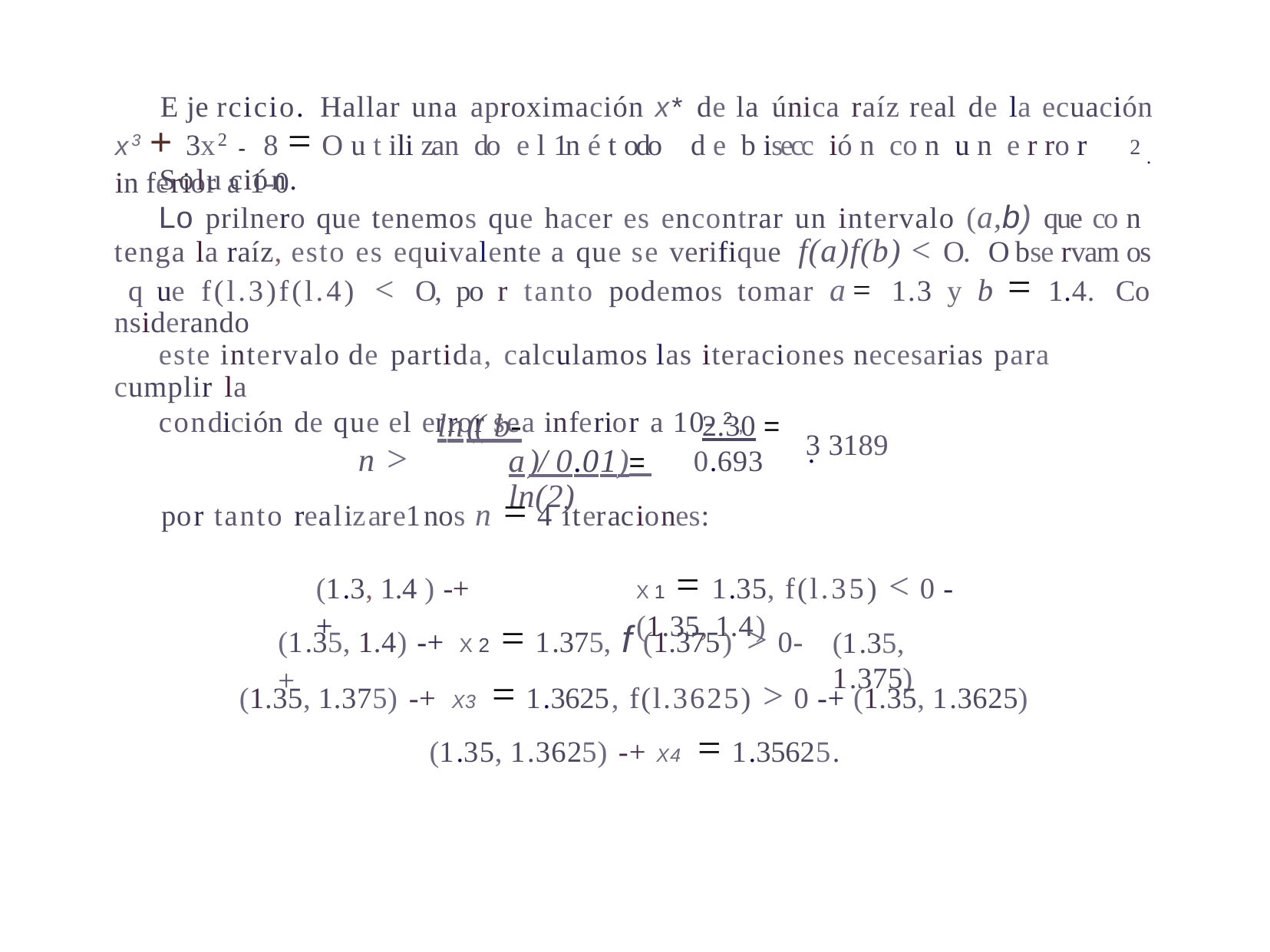

E je rcicio. Hallar una aproximación x* de la única raíz real de la ecuación
# x3 + 3x2  -	8 = O u t ili zan  do  e l 1n é t odo	d e  b isecc  ió n  co n  u n  e r ro r  in ferior a 1-0
2 .
Solu ción.
Lo prilnero que tenemos que hacer es encontrar un intervalo (a,b) que co n­  tenga la raíz, esto es equivalente a que se verifique  f(a)f(b) < O. O bse rvam os  q ue f(l.3)f(l.4) < O, po r tanto podemos tomar a= 1.3 y b = 1.4. Co nsiderando
este intervalo de partida, calculamos las iteraciones necesarias para cumplir la
condición de que el error sea inferior a 10- 2 ,
ln(( b-	a)/ 0.01)=  ln(2)
2.30 =
0.693	·
3 3189
n >
por tanto realizare1nos n = 4 iteraciones:
(1.3, 1.4 ) -+	X 1  = 1.35, f(l.35) < 0 -+	(1.35, 1.4)
(1.35, 1.4) -+	X 2  = 1.375, f (1.375)  > 0-+
(1.35, 1.375)
(1.35, 1.375) -+  X3   = 1.3625, f(l.3625) > 0 -+	(1.35, 1.3625)
(1.35, 1.3625) -+ X4   = 1.35625.